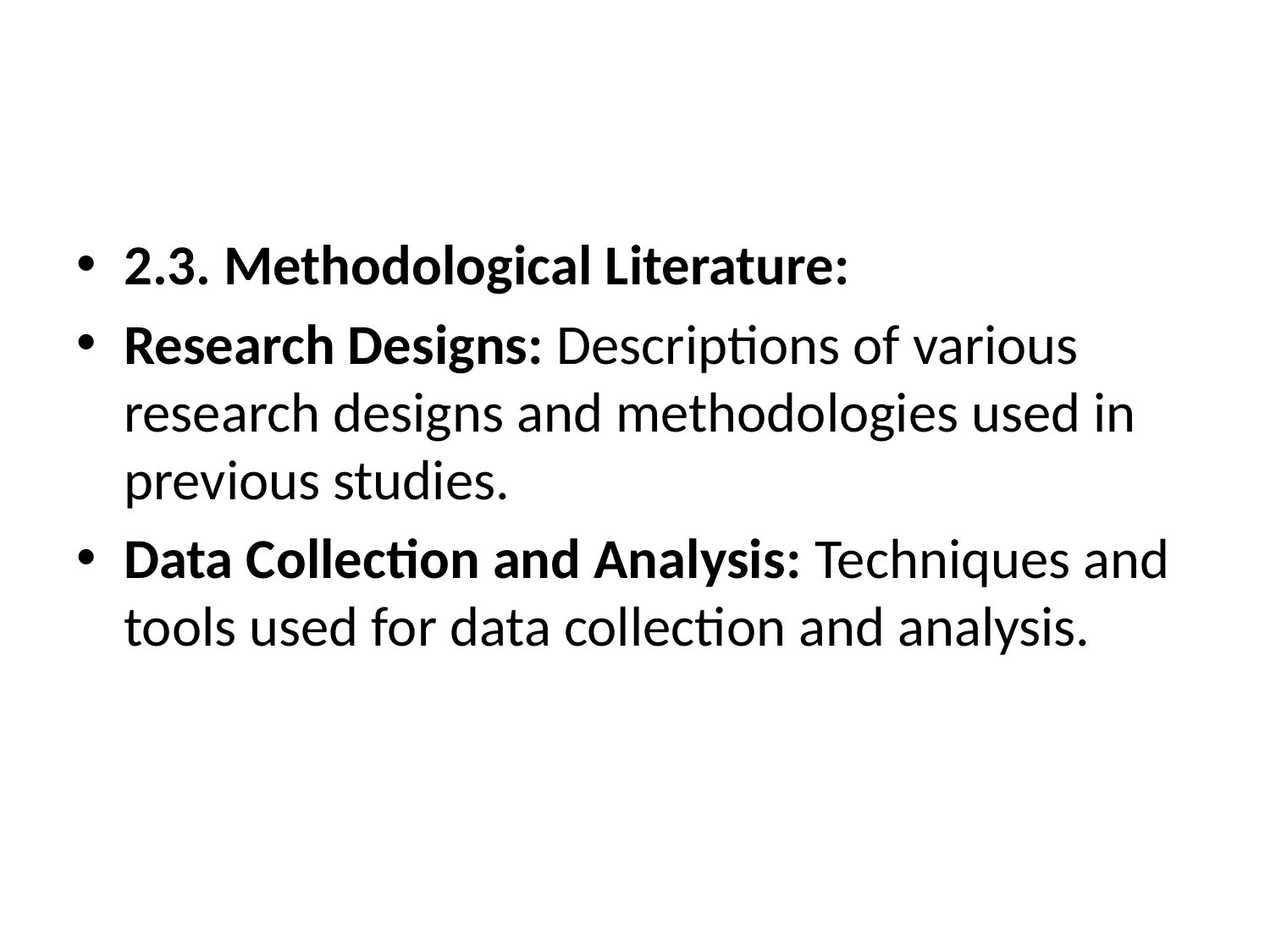

#
2.3. Methodological Literature:
Research Designs: Descriptions of various research designs and methodologies used in previous studies.
Data Collection and Analysis: Techniques and tools used for data collection and analysis.